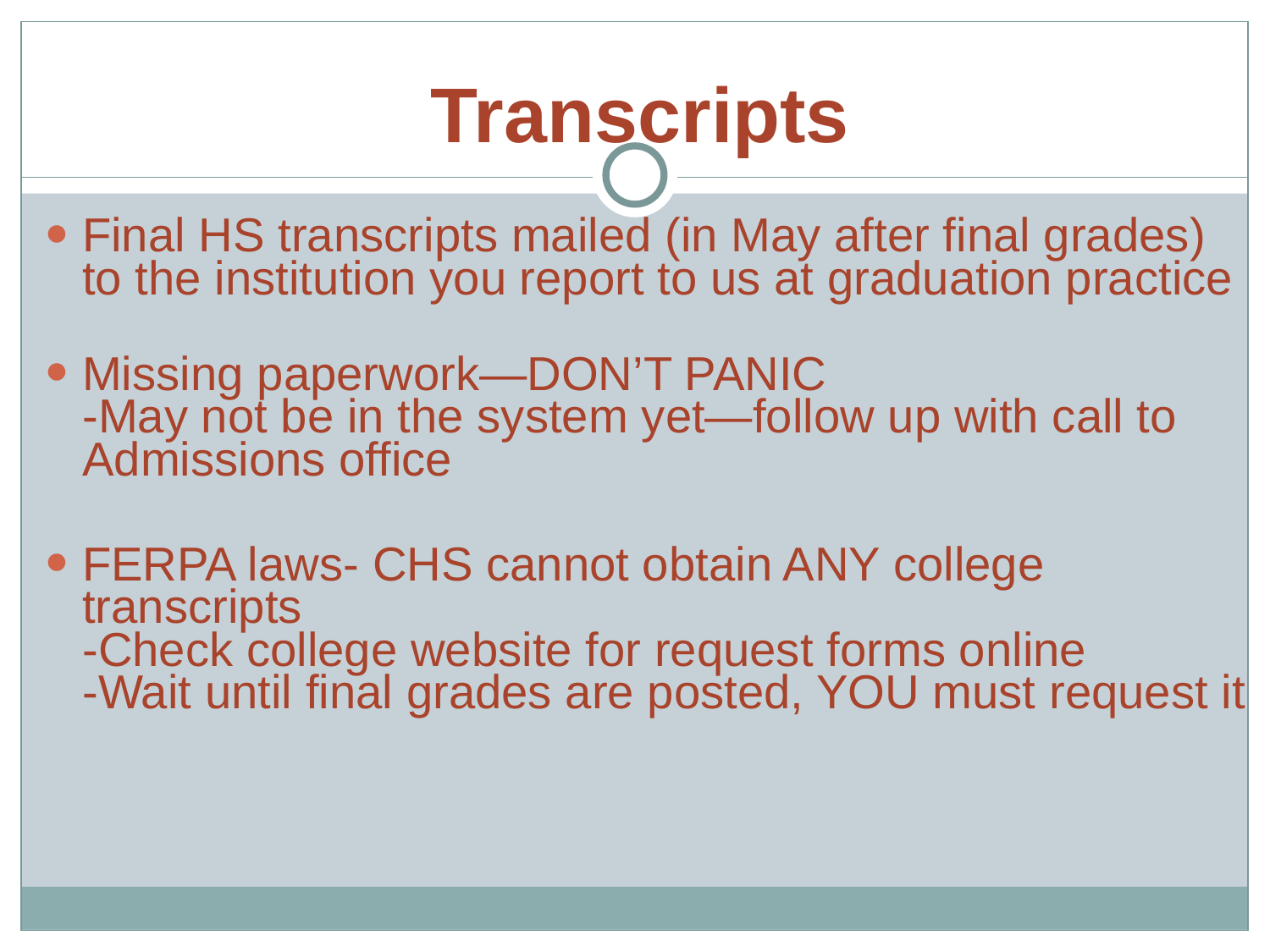

# Transcripts
Final HS transcripts mailed (in May after final grades) to the institution you report to us at graduation practice

Missing paperwork—DON’T PANIC
-May not be in the system yet—follow up with call to Admissions office

FERPA laws- CHS cannot obtain ANY college transcripts
-Check college website for request forms online
-Wait until final grades are posted, YOU must request it